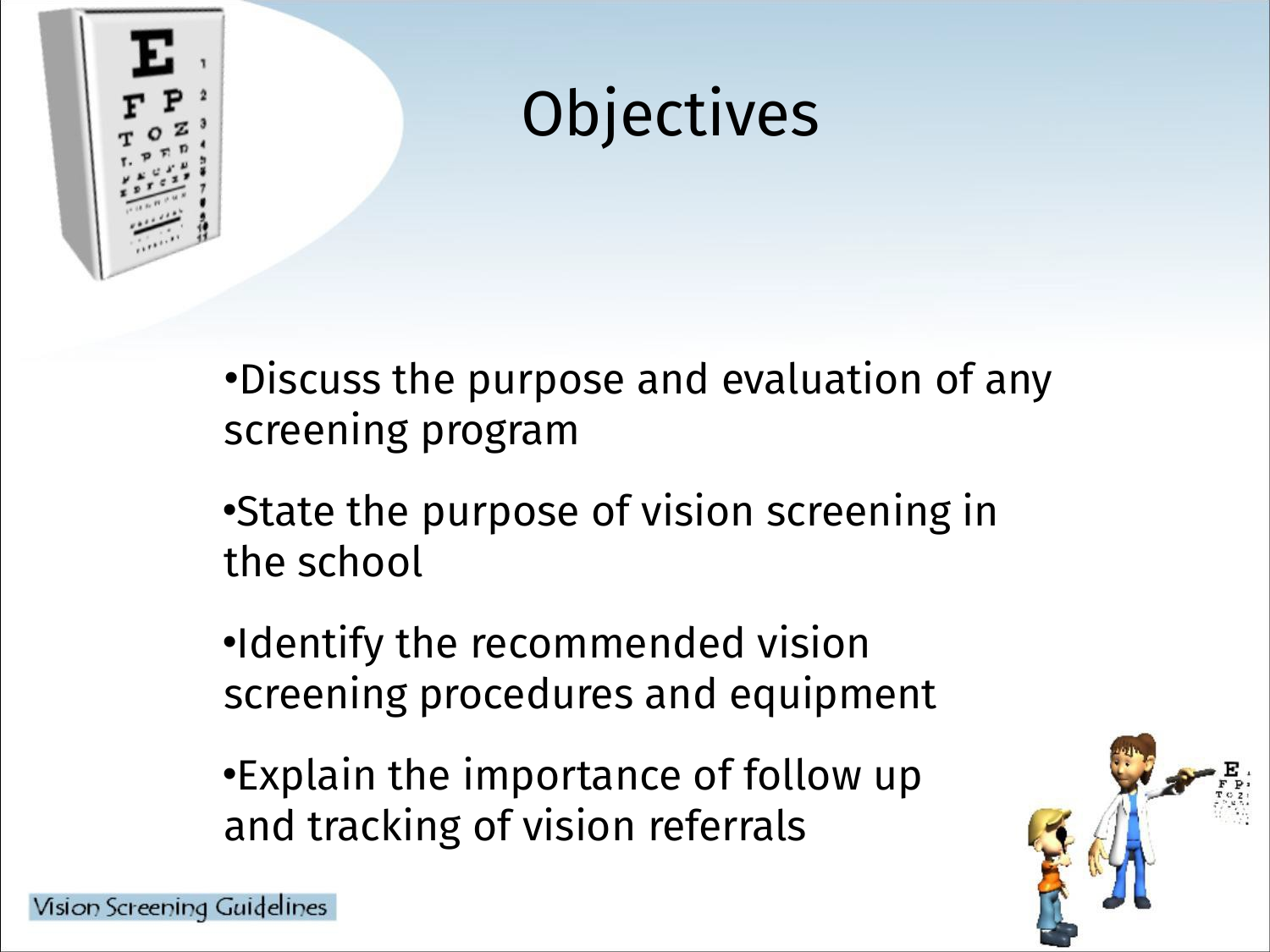

# Objectives
Discuss the purpose and evaluation of any
screening program
State the purpose of vision screening in the school
Identify the recommended vision screening procedures and equipment
Explain the importance of follow up and tracking of vision referrals